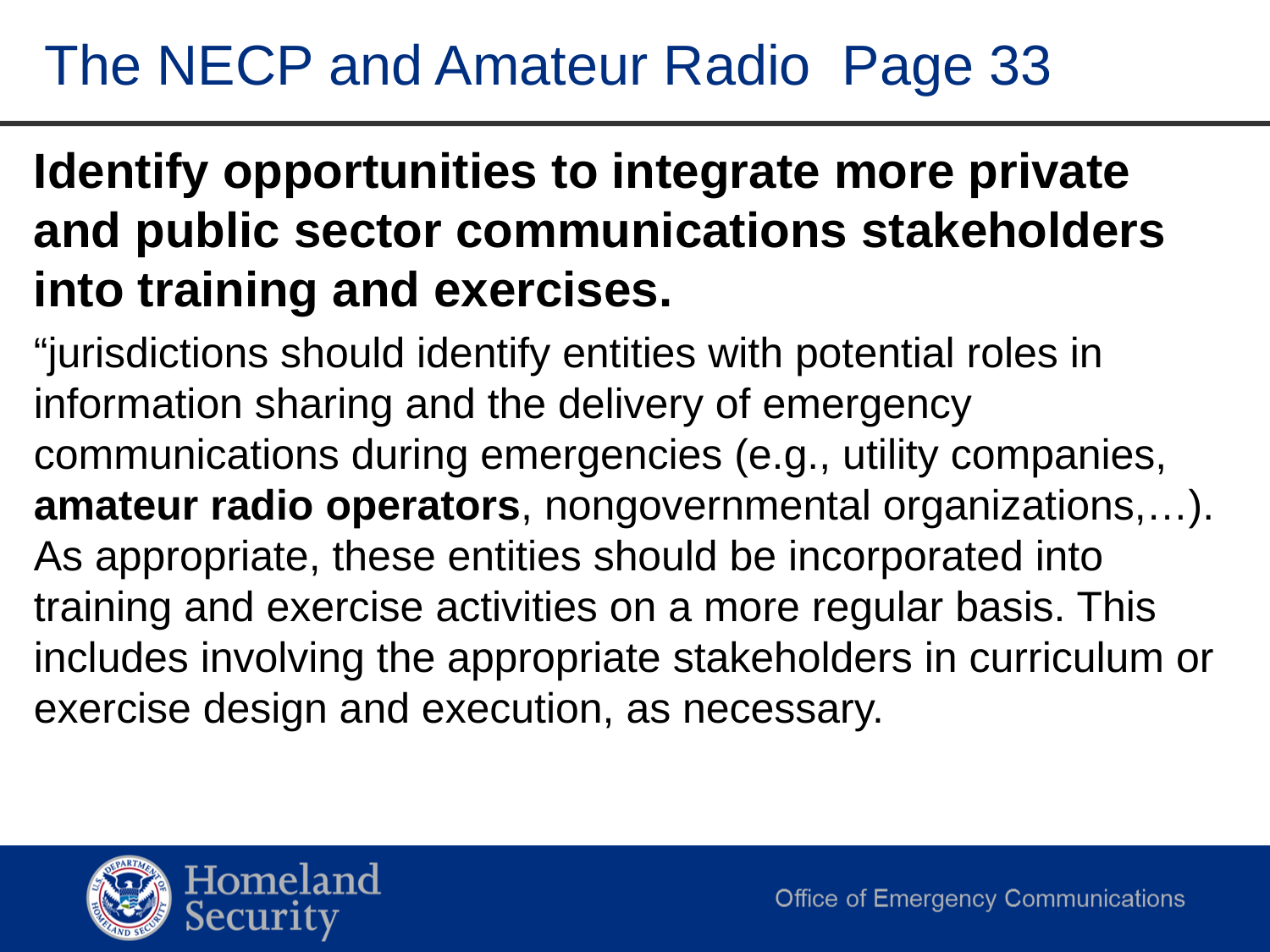

The NECP and Amateur Radio  Page 33

Identify opportunities to integrate more private and public sector communications stakeholders into training and exercises.
“jurisdictions should identify entities with potential roles in information sharing and the delivery of emergency communications during emergencies (e.g., utility companies, amateur radio operators, nongovernmental organizations,…). As appropriate, these entities should be incorporated into training and exercise activities on a more regular basis. This includes involving the appropriate stakeholders in curriculum or exercise design and execution, as necessary.